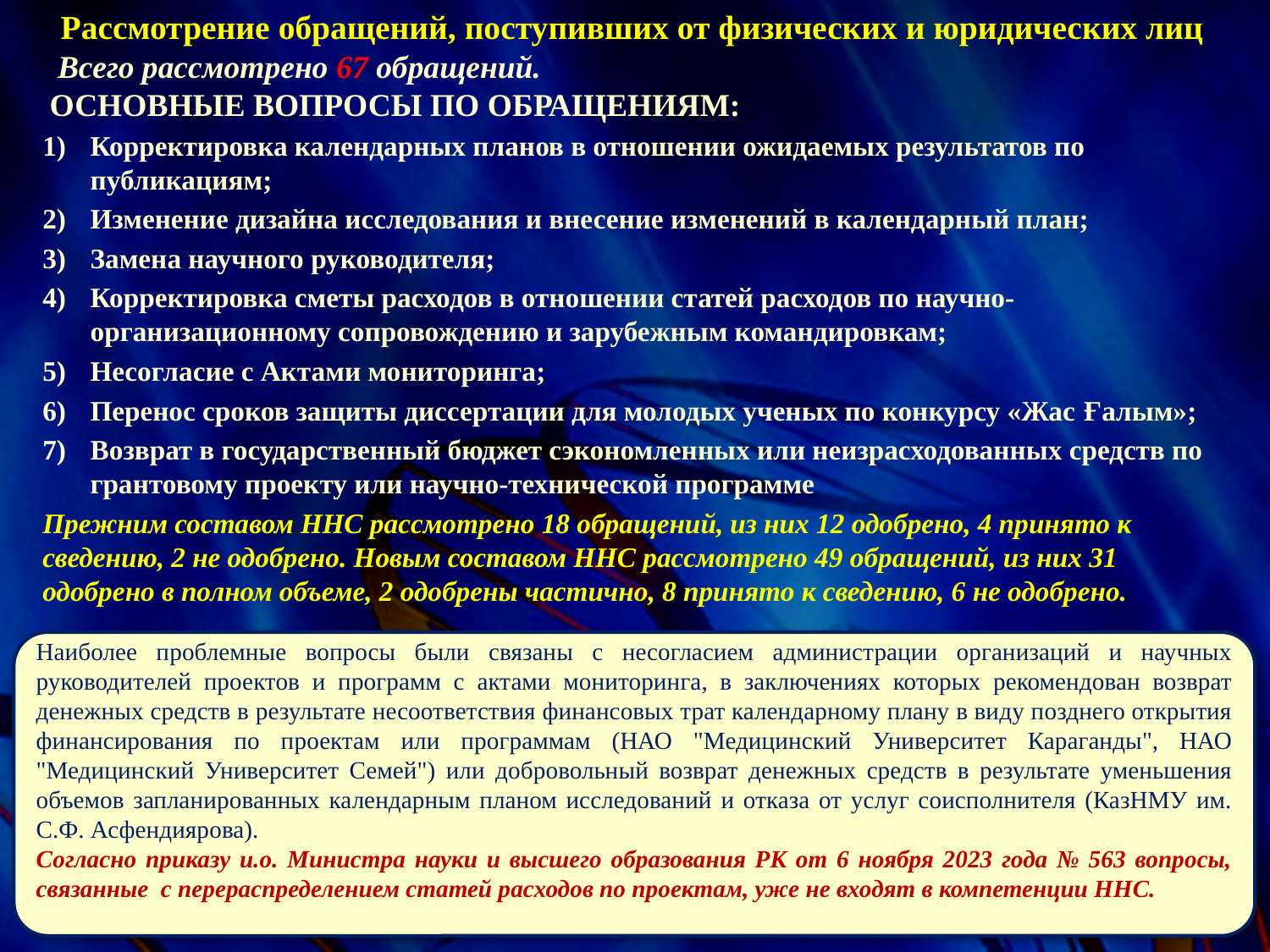

Рассмотрение обращений, поступивших от физических и юридических лиц
 Всего рассмотрено 67 обращений.
ОСНОВНЫЕ ВОПРОСЫ ПО ОБРАЩЕНИЯМ:
Корректировка календарных планов в отношении ожидаемых результатов по публикациям;
Изменение дизайна исследования и внесение изменений в календарный план;
Замена научного руководителя;
Корректировка сметы расходов в отношении статей расходов по научно-организационному сопровождению и зарубежным командировкам;
Несогласие с Актами мониторинга;
Перенос сроков защиты диссертации для молодых ученых по конкурсу «Жас Ғалым»;
Возврат в государственный бюджет сэкономленных или неизрасходованных средств по грантовому проекту или научно-технической программе
Прежним составом ННС рассмотрено 18 обращений, из них 12 одобрено, 4 принято к сведению, 2 не одобрено. Новым составом ННС рассмотрено 49 обращений, из них 31 одобрено в полном объеме, 2 одобрены частично, 8 принято к сведению, 6 не одобрено.

Наиболее проблемные вопросы были связаны с несогласием администрации организаций и научных руководителей проектов и программ с актами мониторинга, в заключениях которых рекомендован возврат денежных средств в результате несоответствия финансовых трат календарному плану в виду позднего открытия финансирования по проектам или программам (НАО "Медицинский Университет Караганды", НАО "Медицинский Университет Семей") или добровольный возврат денежных средств в результате уменьшения объемов запланированных календарным планом исследований и отказа от услуг соисполнителя (КазНМУ им. С.Ф. Асфендиярова).
Согласно приказу и.о. Министра науки и высшего образования РК от 6 ноября 2023 года № 563 вопросы, связанные  с перераспределением статей расходов по проектам, уже не входят в компетенции ННС.